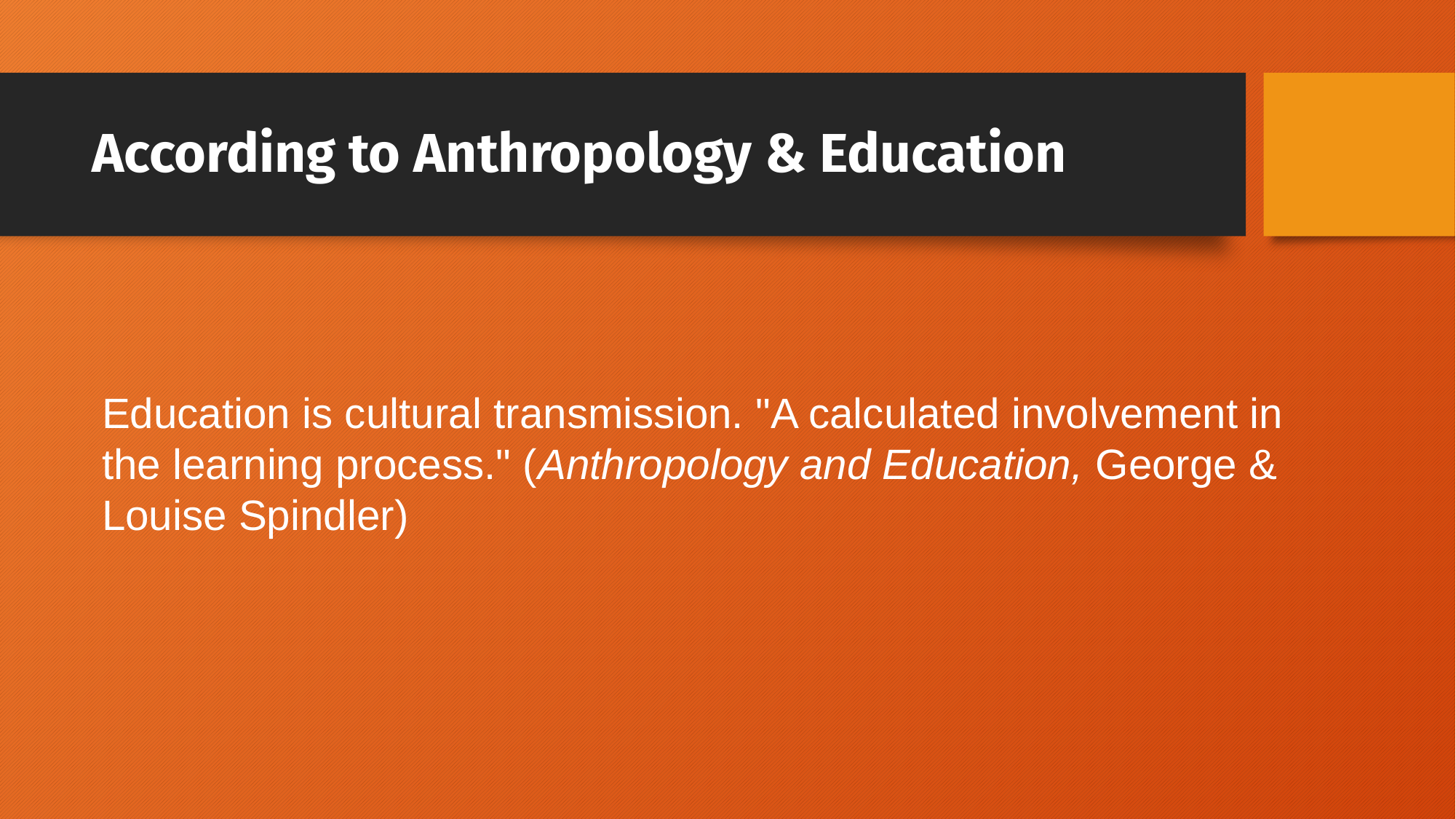

# According to Anthropology & Education
Education is cultural transmission. "A calculated involvement in the learning process." (Anthropology and Education, George & Louise Spindler)